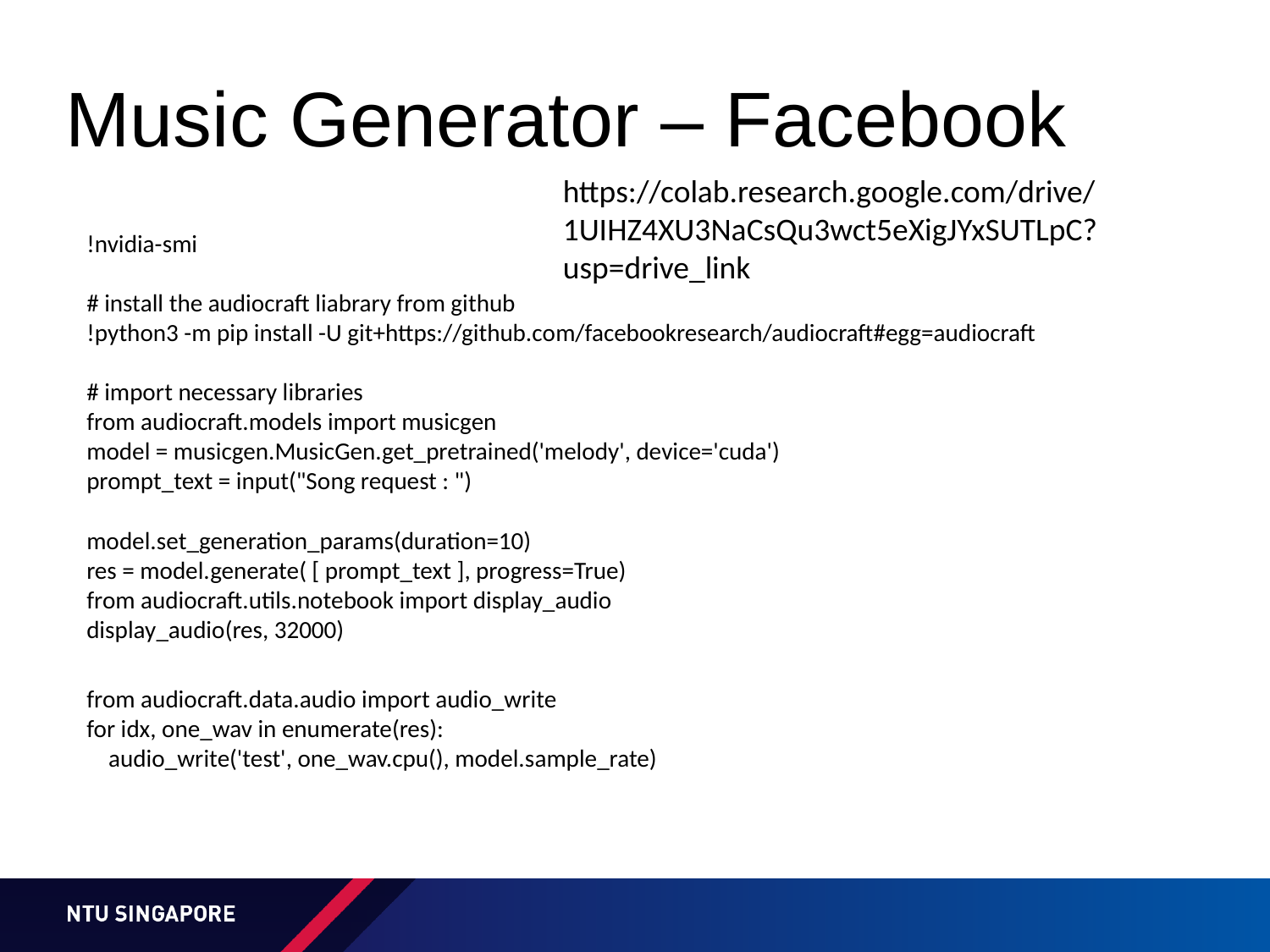

# Music Generator – Facebook
https://colab.research.google.com/drive/1UIHZ4XU3NaCsQu3wct5eXigJYxSUTLpC?usp=drive_link
!nvidia-smi

# install the audiocraft liabrary from github
!python3 -m pip install -U git+https://github.com/facebookresearch/audiocraft#egg=audiocraft

# import necessary libraries
from audiocraft.models import musicgen
model = musicgen.MusicGen.get_pretrained('melody', device='cuda')
prompt_text = input("Song request : ")
model.set_generation_params(duration=10)
res = model.generate( [ prompt_text ], progress=True)
from audiocraft.utils.notebook import display_audio
display_audio(res, 32000)
from audiocraft.data.audio import audio_write
for idx, one_wav in enumerate(res):
    audio_write('test', one_wav.cpu(), model.sample_rate)